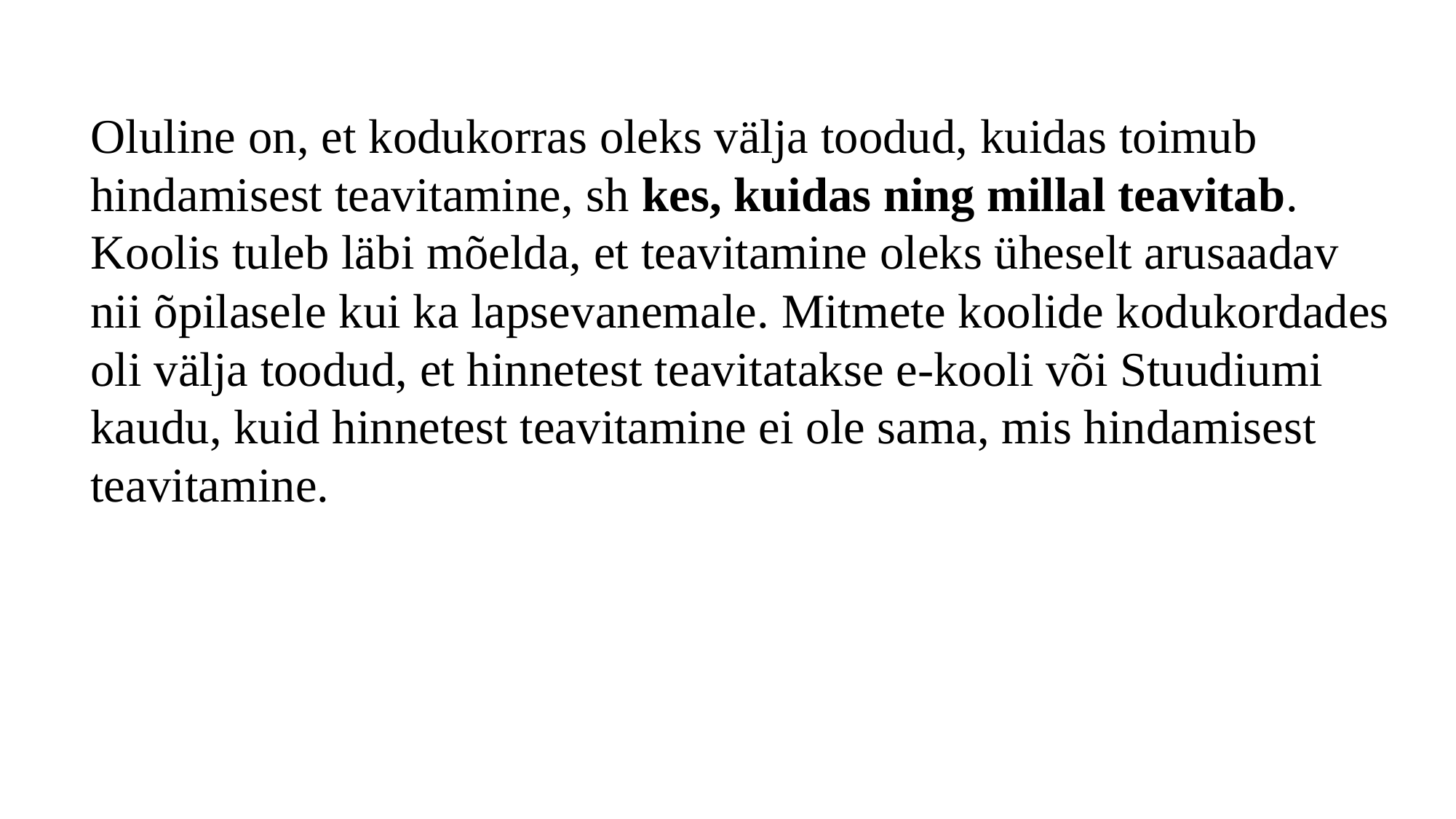

Oluline on, et kodukorras oleks välja toodud, kuidas toimub hindamisest teavitamine, sh kes, kuidas ning millal teavitab.
Koolis tuleb läbi mõelda, et teavitamine oleks üheselt arusaadav nii õpilasele kui ka lapsevanemale. Mitmete koolide kodukordades oli välja toodud, et hinnetest teavitatakse e-kooli või Stuudiumi kaudu, kuid hinnetest teavitamine ei ole sama, mis hindamisest teavitamine.